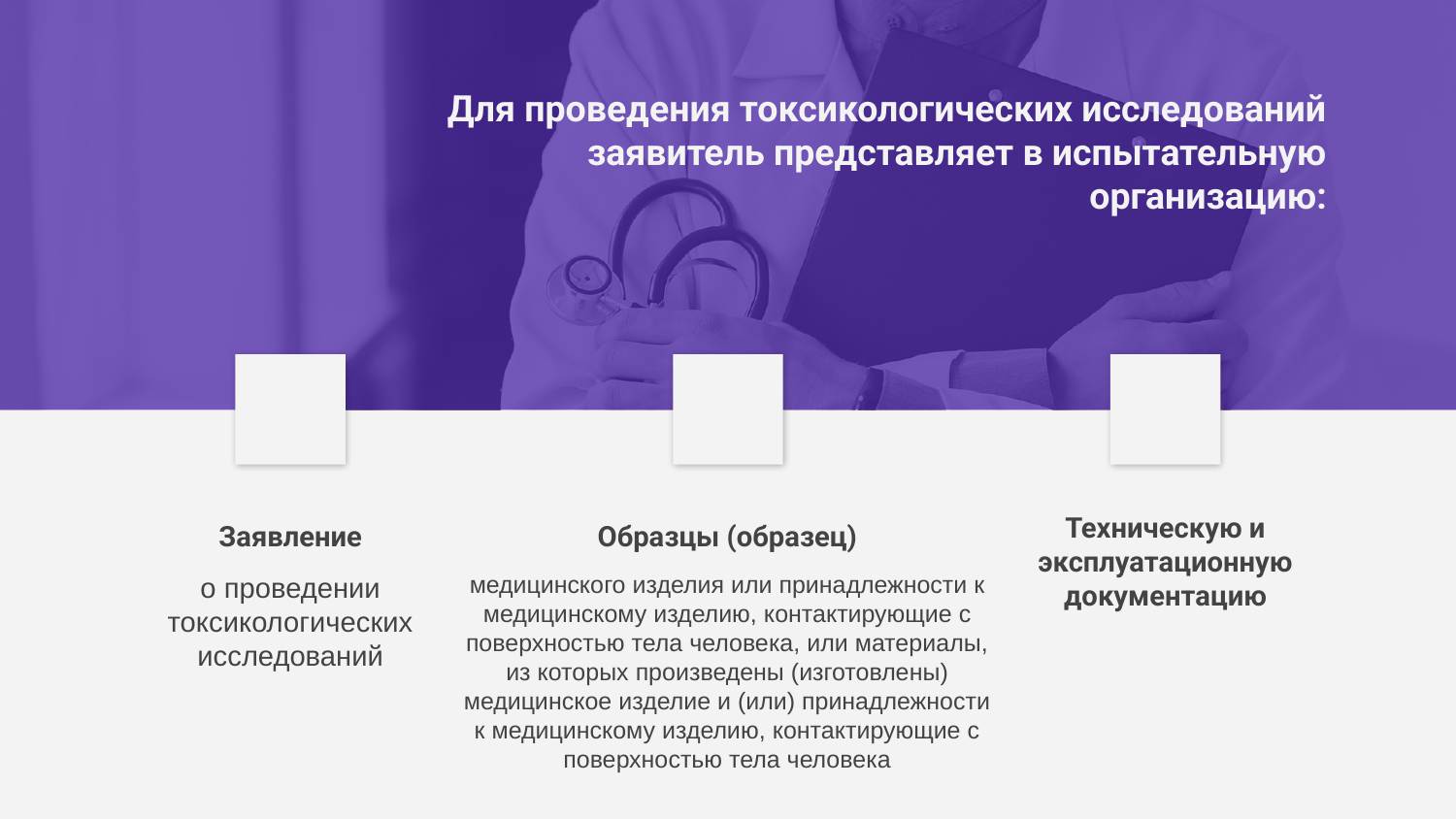

# Для проведения токсикологических исследований заявитель представляет в испытательную организацию:

Заявление
Образцы (образец)
Техническую и эксплуатационную документацию
медицинского изделия или принадлежности к медицинскому изделию, контактирующие с поверхностью тела человека, или материалы, из которых произведены (изготовлены) медицинское изделие и (или) принадлежности к медицинскому изделию, контактирующие с поверхностью тела человека
о проведении токсикологических исследований